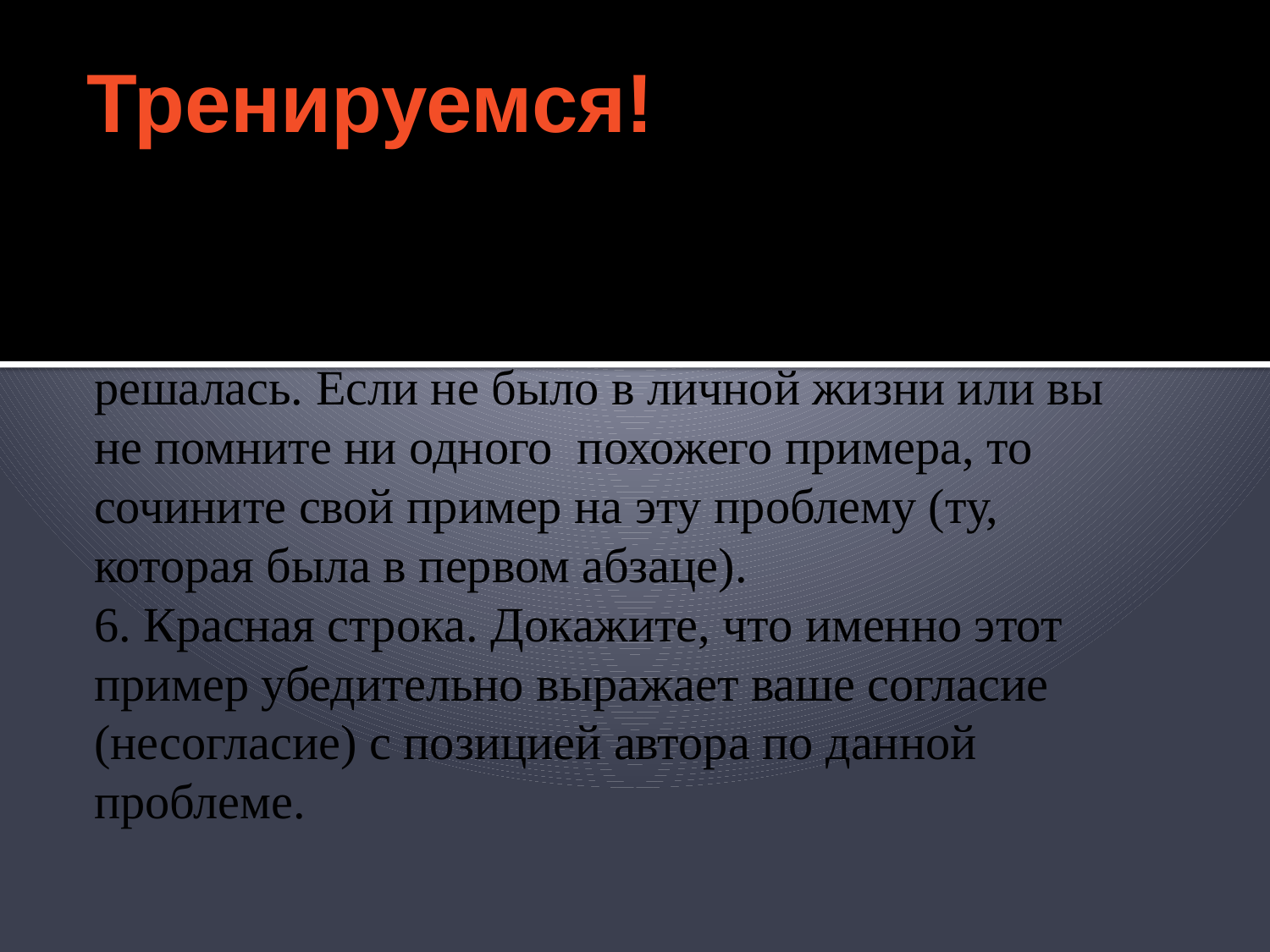

# Тренируемся!
5. Красная строка. Покажите на примере из литературы или из личной жизни, где встречалась подобная проблема и как она решалась. Если не было в личной жизни или вы не помните ни одного  похожего примера, то сочините свой пример на эту проблему (ту, которая была в первом абзаце).
6. Красная строка. Докажите, что именно этот пример убедительно выражает ваше согласие (несогласие) с позицией автора по данной проблеме.